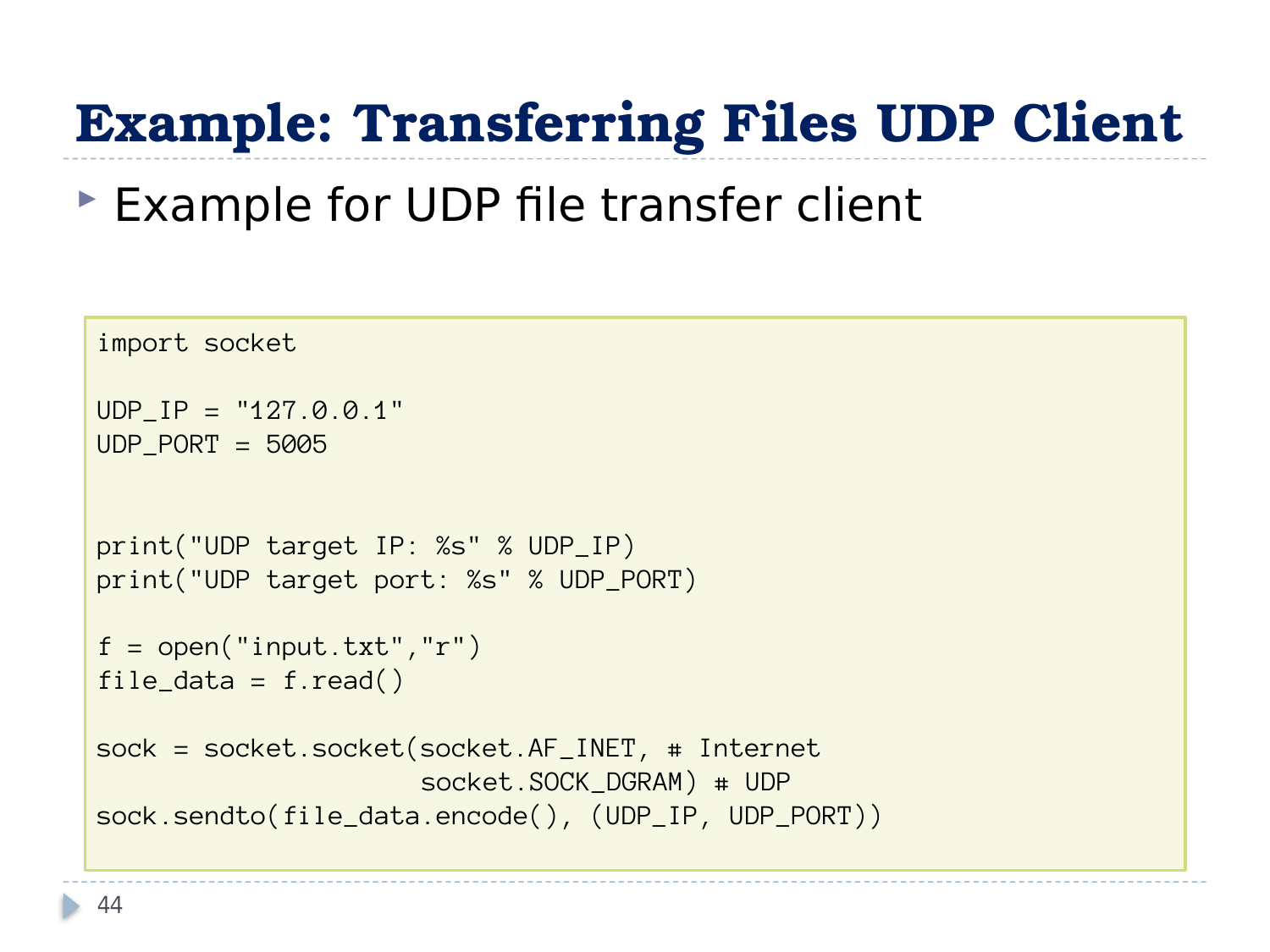

# Example: Transferring Files UDP Client
Example for UDP file transfer client
import socket

UDP_IP = "127.0.0.1"
UDP_PORT = 5005

print("UDP target IP: %s" % UDP_IP)
print("UDP target port: %s" % UDP_PORT)

f = open("input.txt","r")
file_data = f.read()

sock = socket.socket(socket.AF_INET, # Internet
                     socket.SOCK_DGRAM) # UDP
sock.sendto(file_data.encode(), (UDP_IP, UDP_PORT))

44